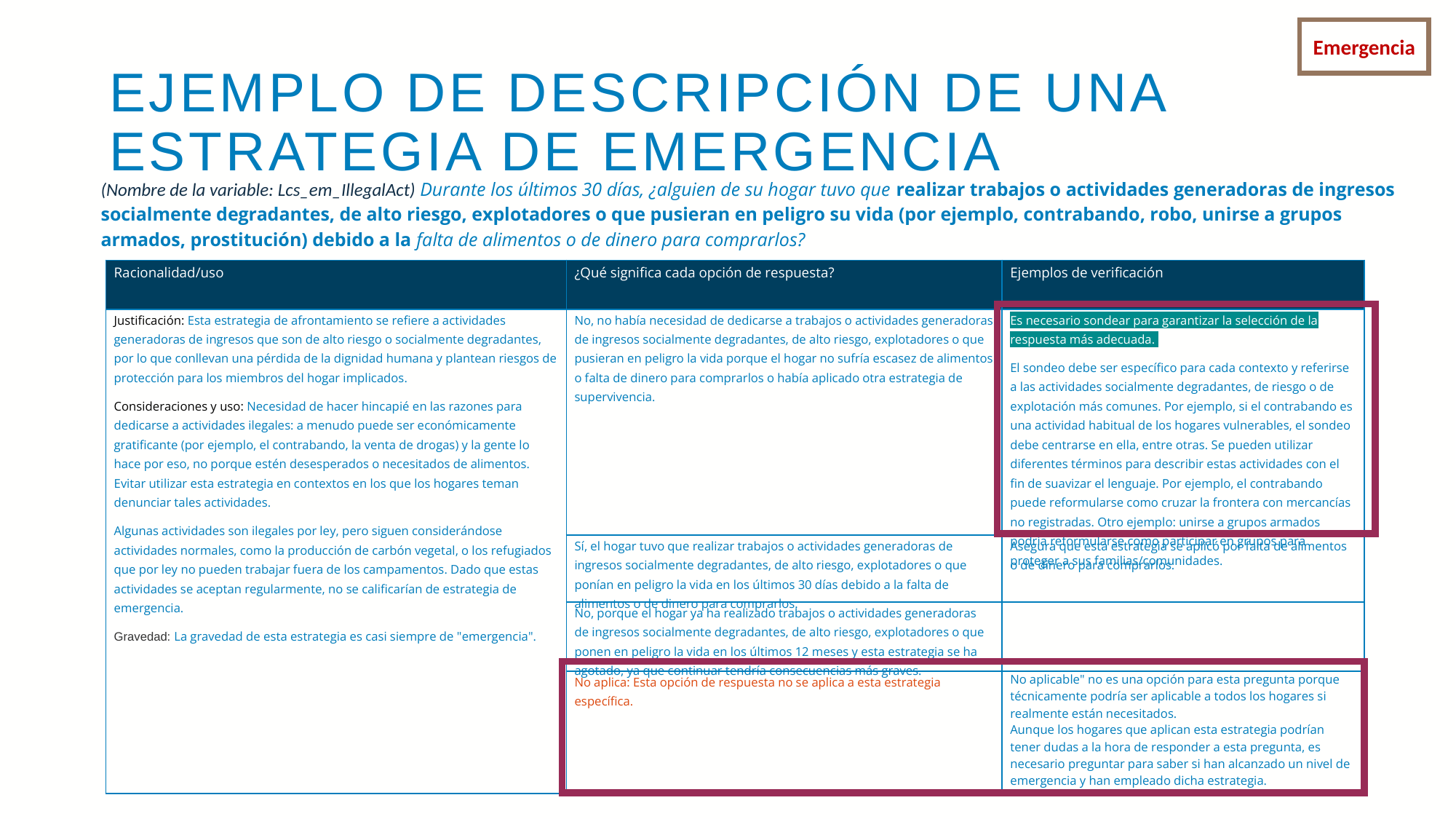

Emergencia
# EJEMPLO DE DESCRIPCIÓN DE UNA ESTRATEGIA DE EMERGENCIA
(Nombre de la variable: Lcs_em_IllegalAct) Durante los últimos 30 días, ¿alguien de su hogar tuvo que realizar trabajos o actividades generadoras de ingresos socialmente degradantes, de alto riesgo, explotadores o que pusieran en peligro su vida (por ejemplo, contrabando, robo, unirse a grupos armados, prostitución) debido a la falta de alimentos o de dinero para comprarlos?
| Racionalidad/uso | ¿Qué significa cada opción de respuesta? | Ejemplos de verificación |
| --- | --- | --- |
| Justificación: Esta estrategia de afrontamiento se refiere a actividades generadoras de ingresos que son de alto riesgo o socialmente degradantes, por lo que conllevan una pérdida de la dignidad humana y plantean riesgos de protección para los miembros del hogar implicados. Consideraciones y uso: Necesidad de hacer hincapié en las razones para dedicarse a actividades ilegales: a menudo puede ser económicamente gratificante (por ejemplo, el contrabando, la venta de drogas) y la gente lo hace por eso, no porque estén desesperados o necesitados de alimentos. Evitar utilizar esta estrategia en contextos en los que los hogares teman denunciar tales actividades. Algunas actividades son ilegales por ley, pero siguen considerándose actividades normales, como la producción de carbón vegetal, o los refugiados que por ley no pueden trabajar fuera de los campamentos. Dado que estas actividades se aceptan regularmente, no se calificarían de estrategia de emergencia. Gravedad: La gravedad de esta estrategia es casi siempre de "emergencia". | No, no había necesidad de dedicarse a trabajos o actividades generadoras de ingresos socialmente degradantes, de alto riesgo, explotadores o que pusieran en peligro la vida porque el hogar no sufría escasez de alimentos o falta de dinero para comprarlos o había aplicado otra estrategia de supervivencia. | Es necesario sondear para garantizar la selección de la respuesta más adecuada. El sondeo debe ser específico para cada contexto y referirse a las actividades socialmente degradantes, de riesgo o de explotación más comunes. Por ejemplo, si el contrabando es una actividad habitual de los hogares vulnerables, el sondeo debe centrarse en ella, entre otras. Se pueden utilizar diferentes términos para describir estas actividades con el fin de suavizar el lenguaje. Por ejemplo, el contrabando puede reformularse como cruzar la frontera con mercancías no registradas. Otro ejemplo: unirse a grupos armados podría reformularse como participar en grupos para proteger a sus familias/comunidades. |
|  | Sí, el hogar tuvo que realizar trabajos o actividades generadoras de ingresos socialmente degradantes, de alto riesgo, explotadores o que ponían en peligro la vida en los últimos 30 días debido a la falta de alimentos o de dinero para comprarlos. | Asegura que esta estrategia se aplicó por falta de alimentos o de dinero para comprarlos. |
|  | No, porque el hogar ya ha realizado trabajos o actividades generadoras de ingresos socialmente degradantes, de alto riesgo, explotadores o que ponen en peligro la vida en los últimos 12 meses y esta estrategia se ha agotado, ya que continuar tendría consecuencias más graves. |  |
|  | No aplica: Esta opción de respuesta no se aplica a esta estrategia específica. | No aplicable" no es una opción para esta pregunta porque técnicamente podría ser aplicable a todos los hogares si realmente están necesitados. Aunque los hogares que aplican esta estrategia podrían tener dudas a la hora de responder a esta pregunta, es necesario preguntar para saber si han alcanzado un nivel de emergencia y han empleado dicha estrategia. |